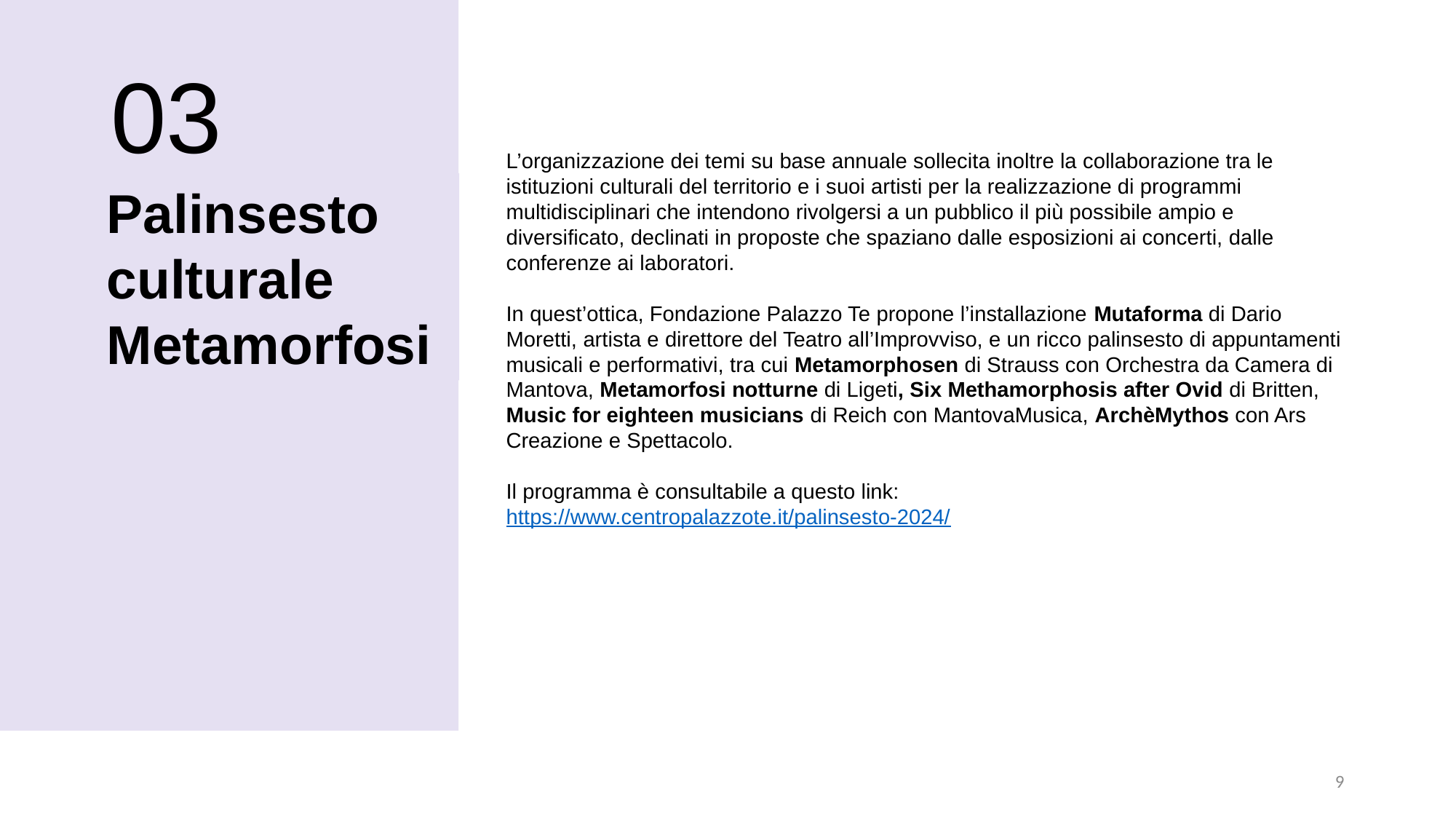

L’organizzazione dei temi su base annuale sollecita inoltre la collaborazione tra le istituzioni culturali del territorio e i suoi artisti per la realizzazione di programmi multidisciplinari che intendono rivolgersi a un pubblico il più possibile ampio e diversificato, declinati in proposte che spaziano dalle esposizioni ai concerti, dalle conferenze ai laboratori.

In quest’ottica, Fondazione Palazzo Te propone l’installazione Mutaforma di Dario Moretti, artista e direttore del Teatro all’Improvviso, e un ricco palinsesto di appuntamenti musicali e performativi, tra cui Metamorphosen di Strauss con Orchestra da Camera di Mantova, Metamorfosi notturne di Ligeti, Six Methamorphosis after Ovid di Britten, Music for eighteen musicians di Reich con MantovaMusica, ArchèMythos con Ars Creazione e Spettacolo.
Il programma è consultabile a questo link: https://www.centropalazzote.it/palinsesto-2024/

Palinsesto
culturale
Metamorfosi
9